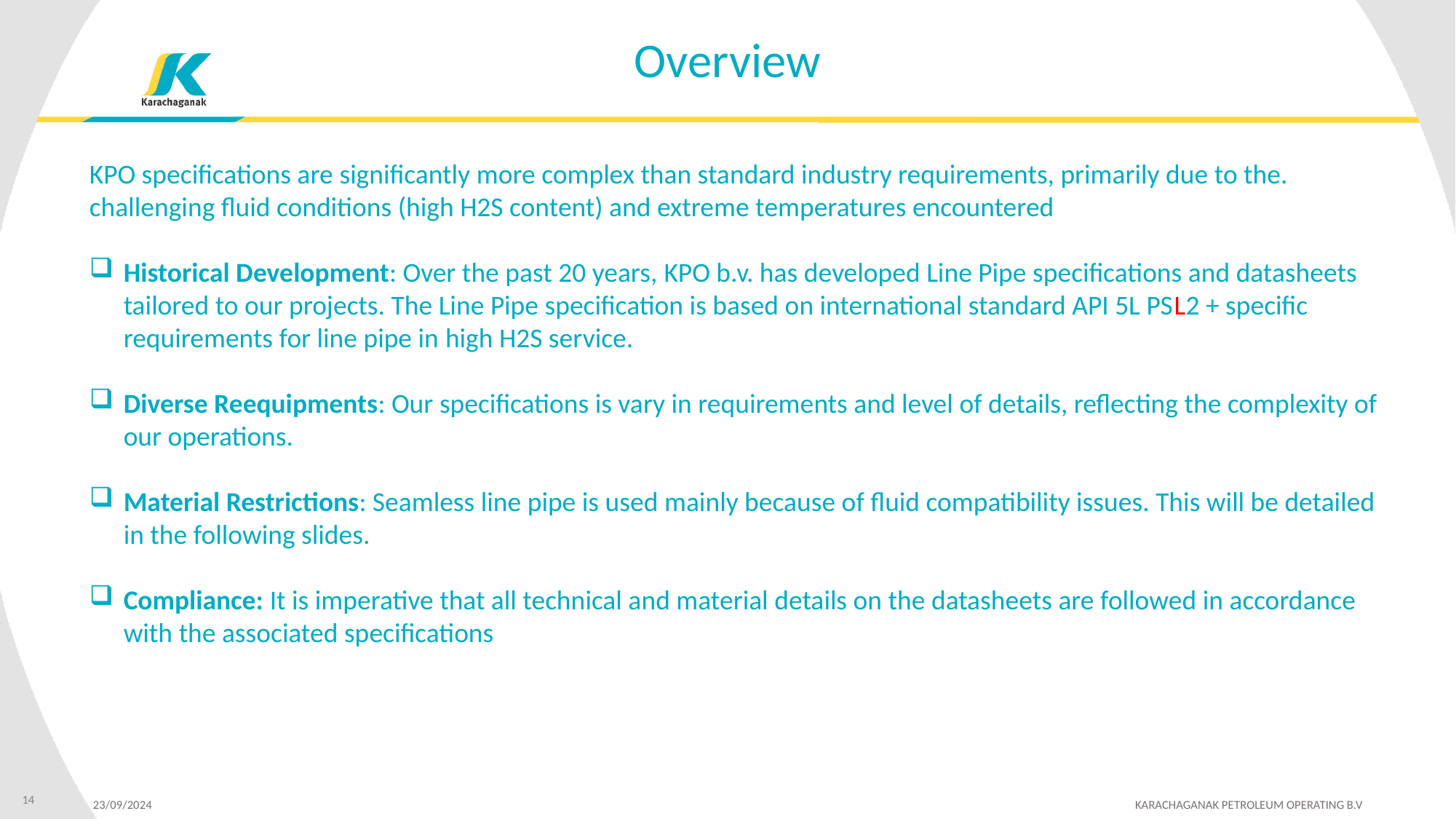

Overview
KPO specifications are significantly more complex than standard industry requirements, primarily due to the.
challenging fluid conditions (high H2S content) and extreme temperatures encountered

Historical Development: Over the past 20 years, KPO b.v. has developed Line Pipe specifications and datasheets tailored to our projects. The Line Pipe specification is based on international standard API 5L PSL2 + specific requirements for line pipe in high H2S service.

Diverse Reequipments: Our specifications is vary in requirements and level of details, reflecting the complexity of our operations.

Material Restrictions: Seamless line pipe is used mainly because of fluid compatibility issues. This will be detailed in the following slides.

Compliance: It is imperative that all technical and material details on the datasheets are followed in accordance with the associated specifications

14
23/09/2024                                                                                                                                                                                               	                                                                                                                                              KARACHAGANAK PETROLEUM OPERATING B.V